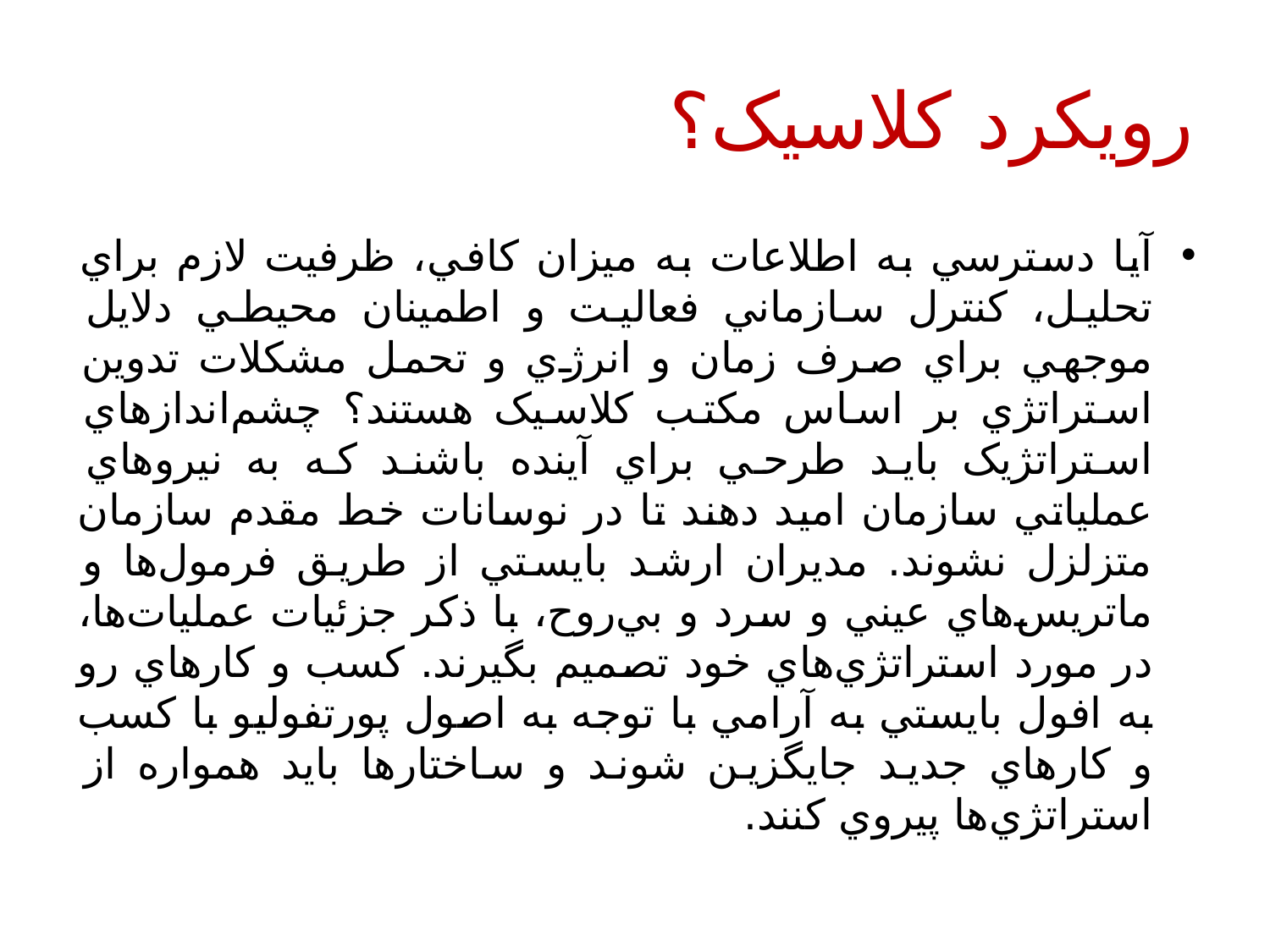

# رویکرد کلاسیک؟
آيا دسترسي به اطلاعات به ميزان کافي، ظرفيت لازم براي تحليل، کنترل سازماني فعاليت و اطمينان محيطي دلايل موجهي براي صرف زمان و انرژي و تحمل مشکلات تدوين استراتژي بر اساس مکتب کلاسيک هستند؟ چشم‌اندازهاي استراتژيک بايد طرحي براي آينده باشند که به نيروهاي عملياتي سازمان اميد دهند تا در نوسانات خط مقدم سازمان متزلزل نشوند. مديران ارشد بايستي از طريق فرمول‌ها و ماتريس‌هاي عيني‌ و سرد و بي‌روح، با ذکر جزئيات عمليات‌ها، در مورد استراتژي‌هاي خود تصميم‌ بگيرند. کسب و کارهاي رو به افول بايستي به آرامي با توجه به اصول پورتفوليو با کسب و کارهاي جديد جايگزين شوند و ساختارها بايد همواره از استراتژي‌ها پيروي کنند.